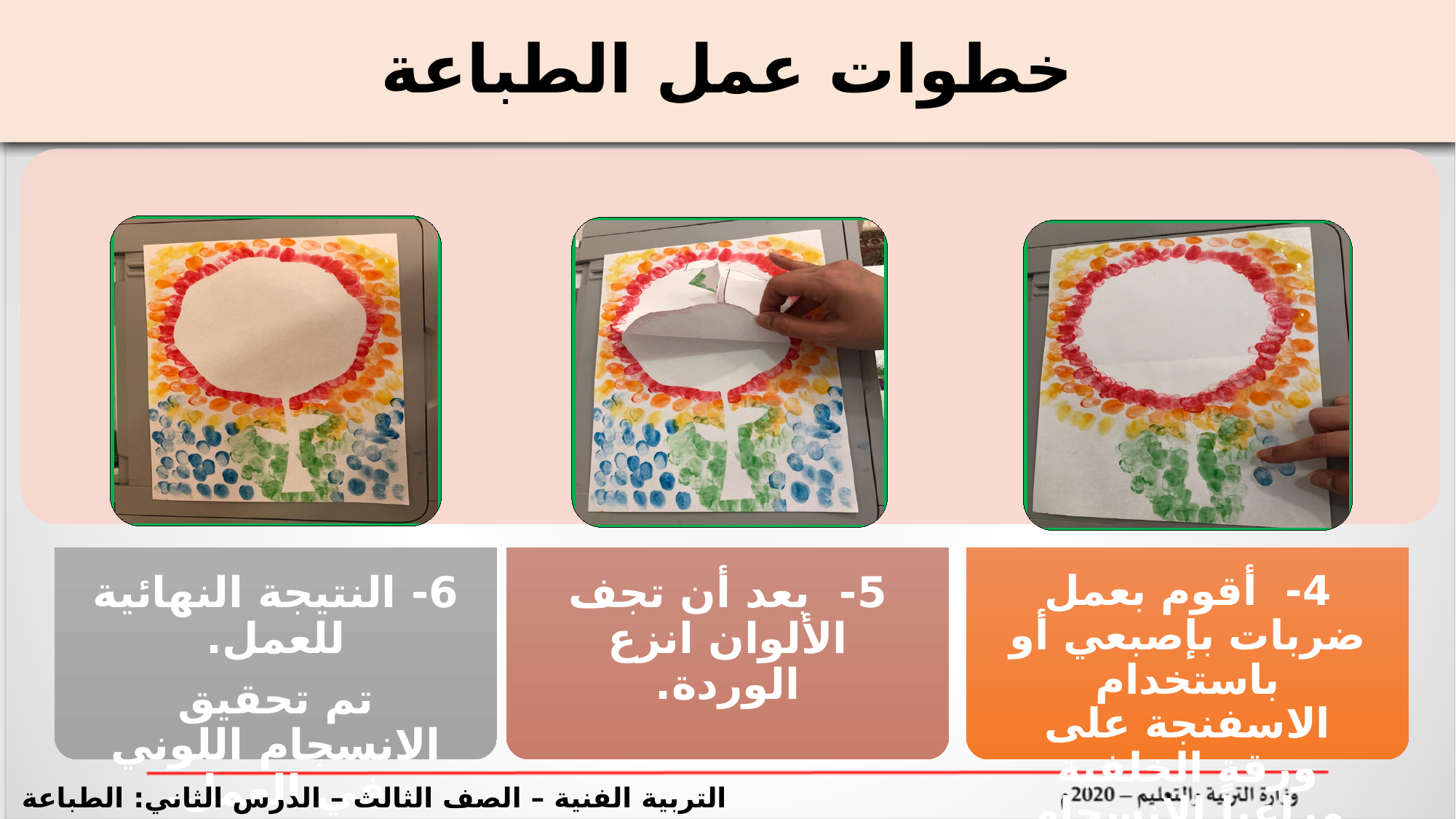

# خطوات عمل الطباعة
4-  أقوم بعمل ضربات بإصبعي أو باستخدام الاسفنجة على ورقة الخلفية مراعياً الانسجام اللوني.
5-  بعد أن تجف الألوان انزع الوردة.
6- النتيجة النهائية للعمل.
تم تحقيق الانسجام اللوني في العمل.

التربية الفنية – الصف الثالث – الدرس الثاني: الطباعة